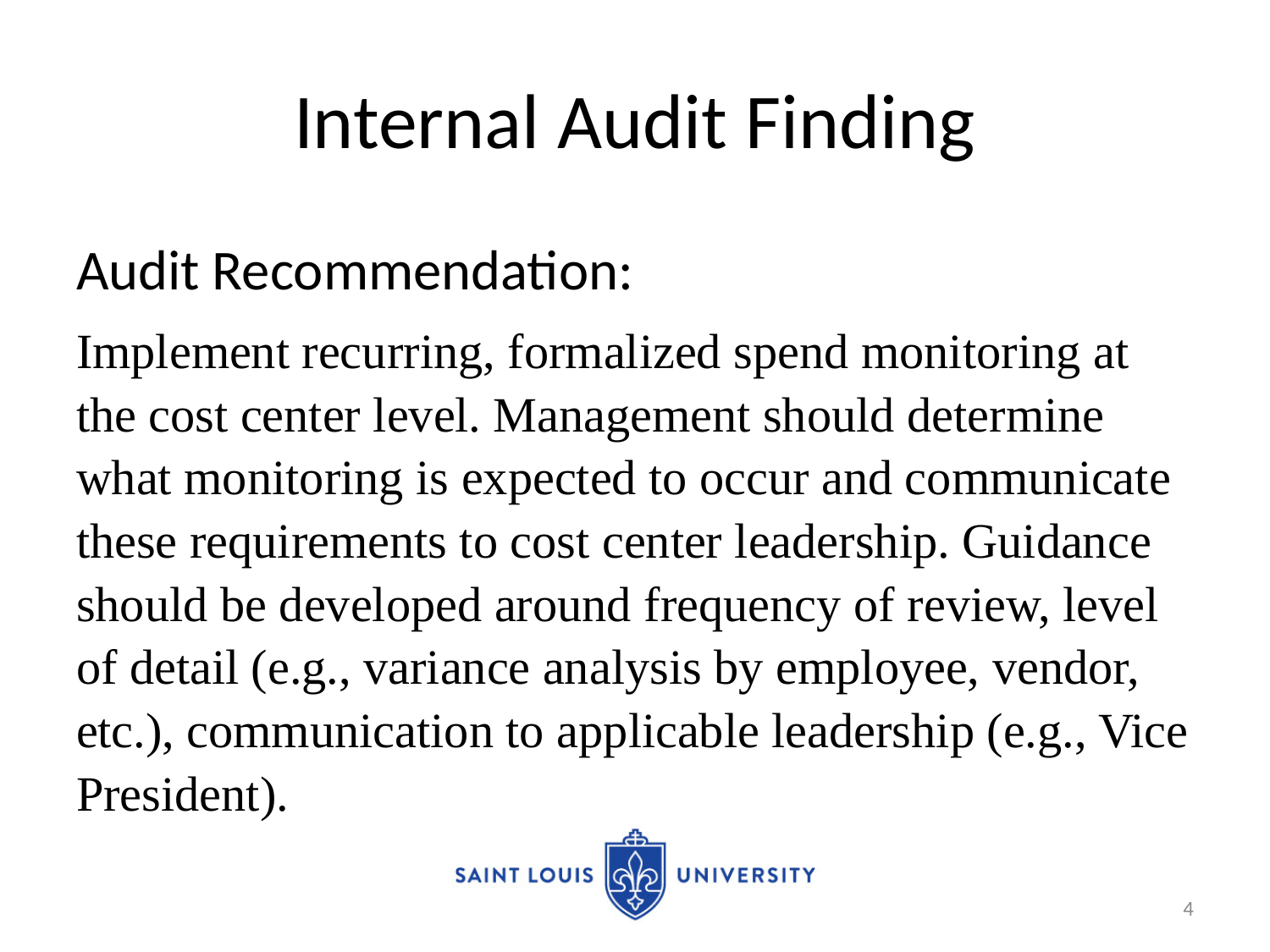

# Internal Audit Finding
Audit Recommendation:
Implement recurring, formalized spend monitoring at the cost center level. Management should determine what monitoring is expected to occur and communicate these requirements to cost center leadership. Guidance should be developed around frequency of review, level of detail (e.g., variance analysis by employee, vendor, etc.), communication to applicable leadership (e.g., Vice President).

4